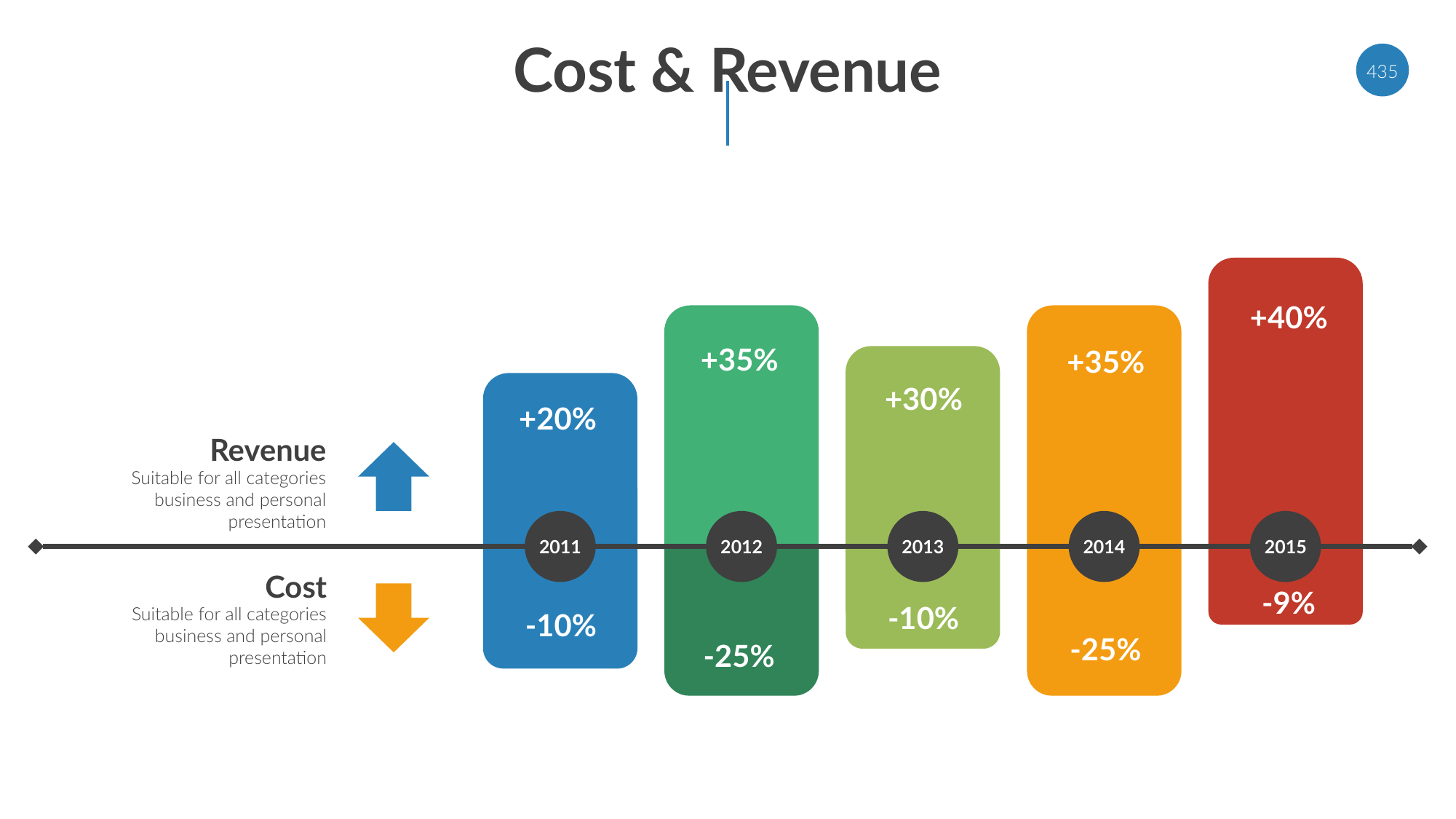

# Cost & Revenue
435

+40%

+35%
+35%

+30%
+20%
Revenue

Suitable for all categories business and personal presentation

2011

2012

2013

2014

2015

Cost
-9%

-10%
Suitable for all categories business and personal presentation
-10%
-25%
-25%